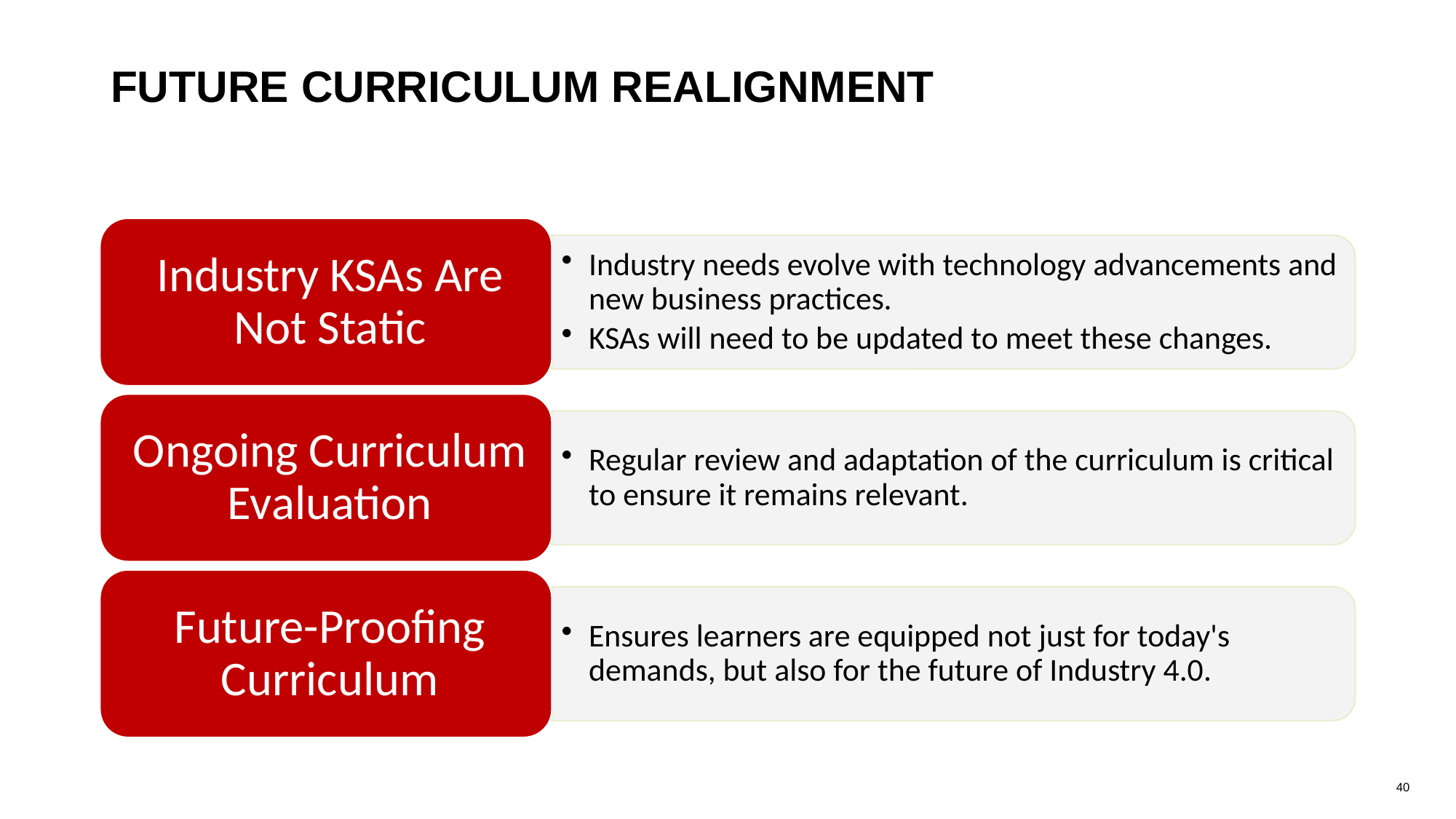

FUTURE CURRICULUM REALIGNMENT
Industry needs evolve with technology advancements and new business practices.
KSAs will need to be updated to meet these changes.
Industry KSAs Are Not Static
Regular review and adaptation of the curriculum is critical to ensure it remains relevant.
Ongoing Curriculum Evaluation
Ensures learners are equipped not just for today's demands, but also for the future of Industry 4.0.
Future-Proofing Curriculum